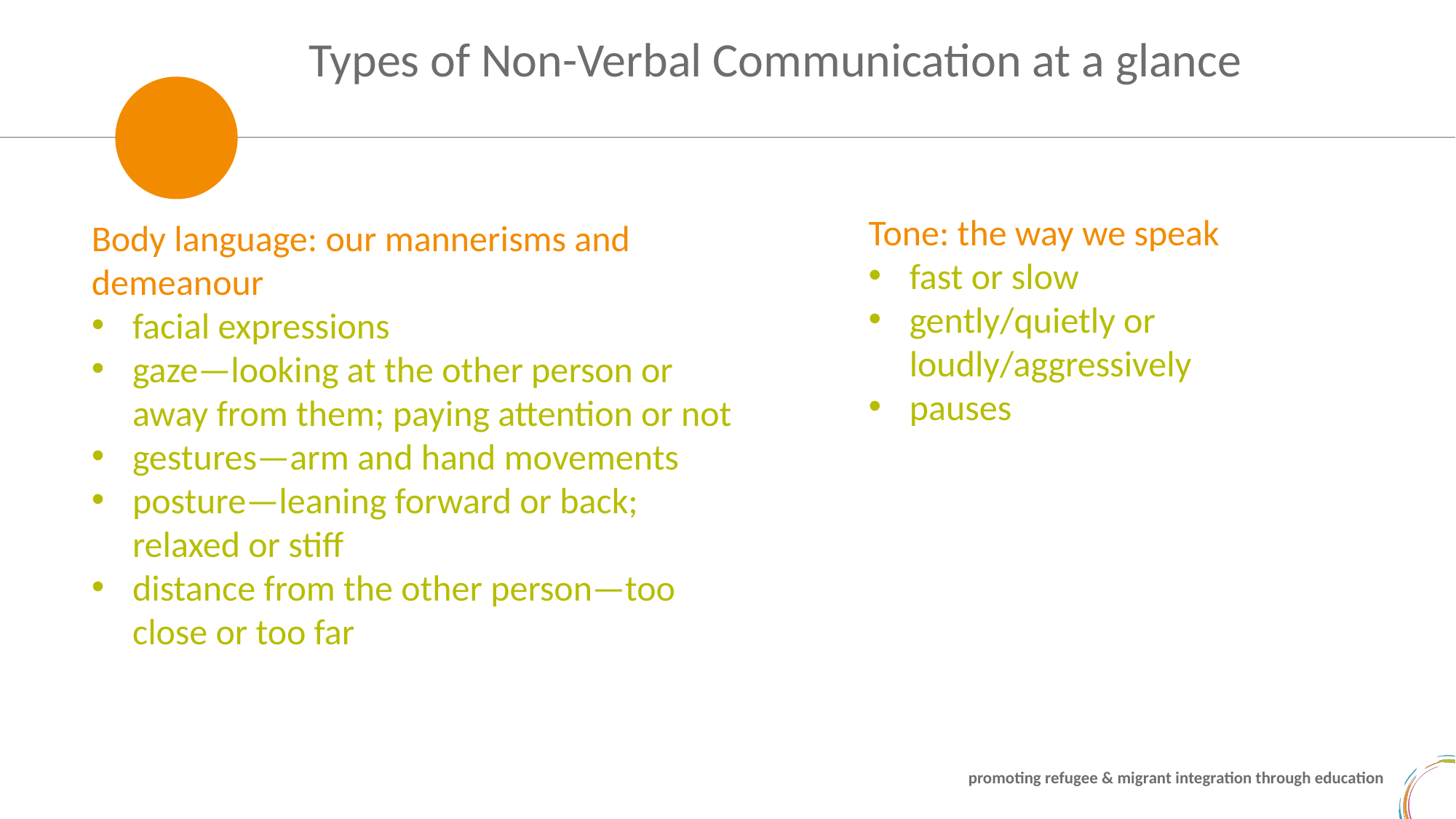

Types of Non-Verbal Communication at a glance
Tone: the way we speak
fast or slow
gently/quietly or loudly/aggressively
pauses

Body language: our mannerisms and demeanour
facial expressions
gaze—looking at the other person or away from them; paying attention or not
gestures—arm and hand movements
posture—leaning forward or back; relaxed or stiff
distance from the other person—too close or too far